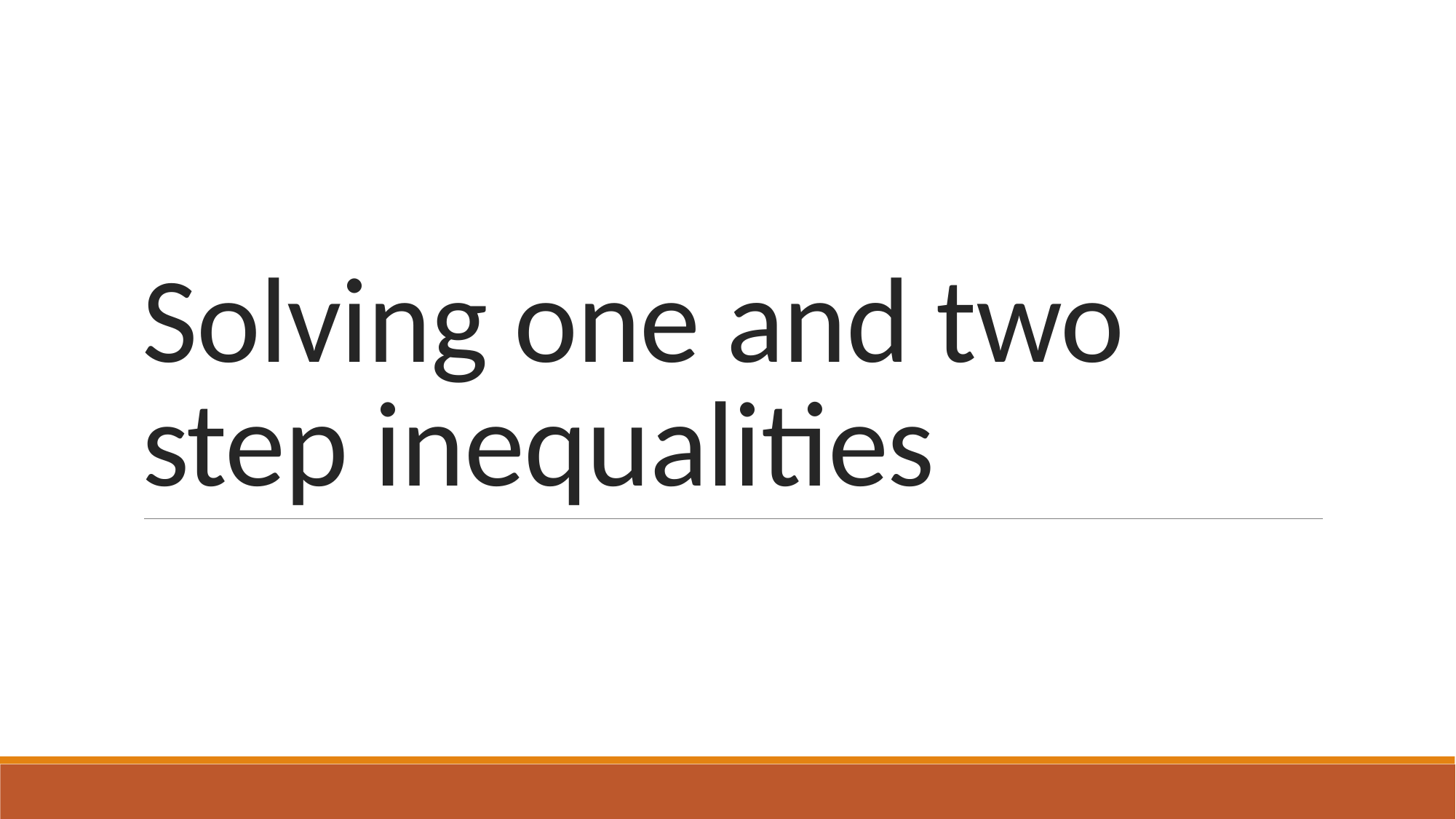

# Solving one and two step inequalities